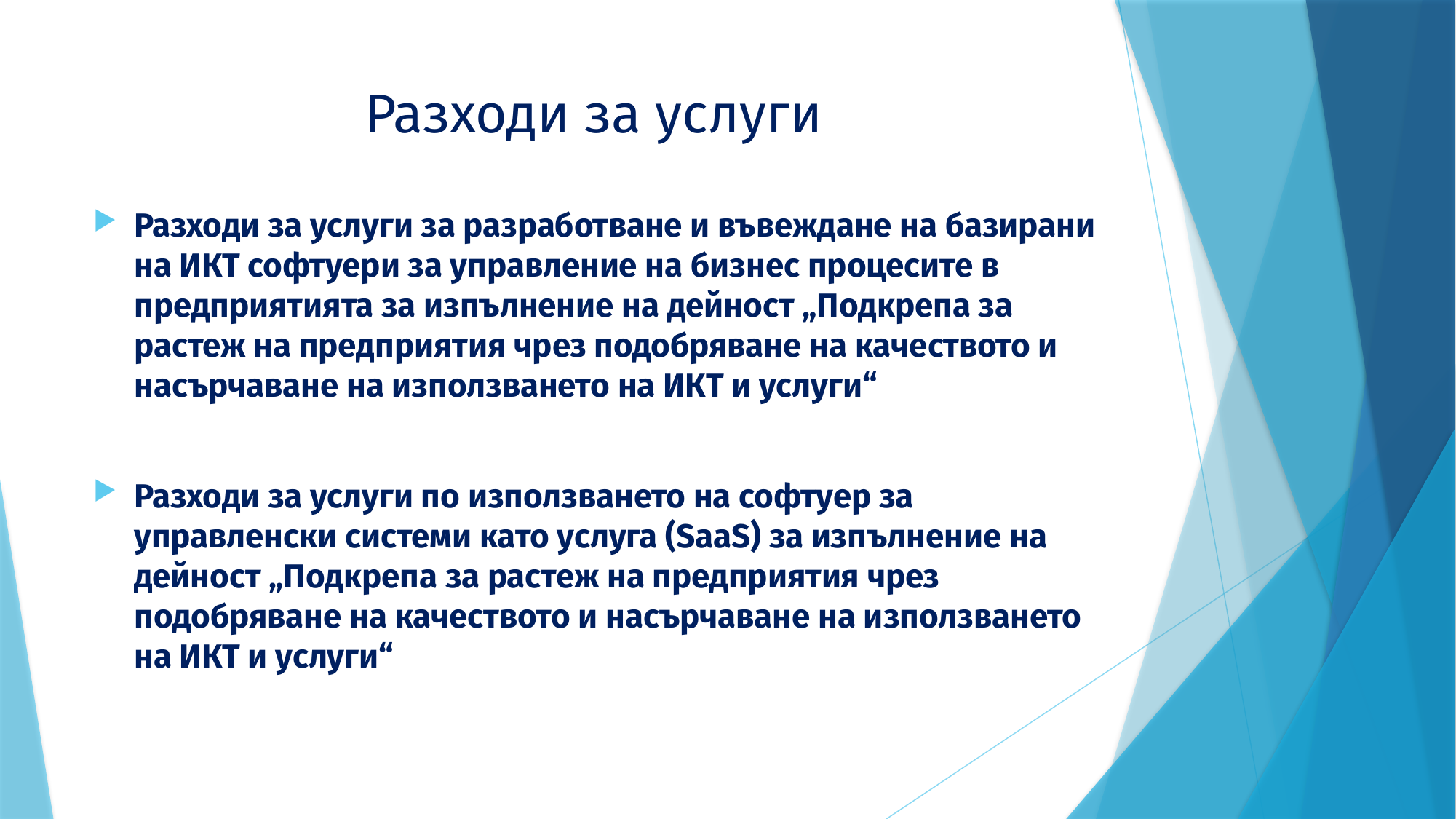

# Разходи за услуги
Разходи за услуги за разработване и въвеждане на базирани на ИКТ софтуери за управление на бизнес процесите в предприятията за изпълнение на дейност „Подкрепа за растеж на предприятия чрез подобряване на качеството и насърчаване на използването на ИКТ и услуги“

Разходи за услуги по използването на софтуер за управленски системи като услуга (SaaS) за изпълнение на дейност „Подкрепа за растеж на предприятия чрез подобряване на качеството и насърчаване на използването на ИКТ и услуги“